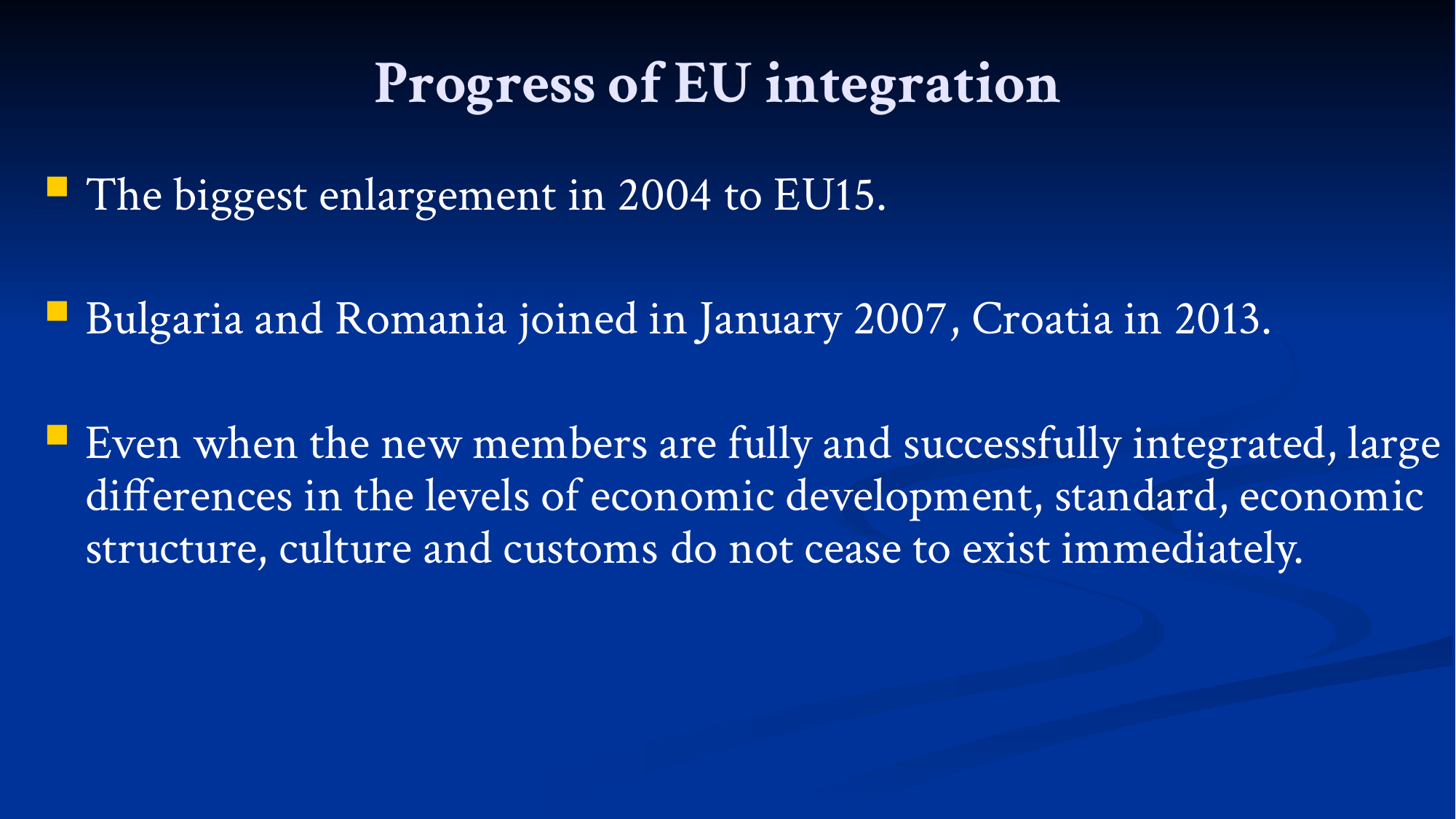

# Progress of EU integration
The biggest enlargement in 2004 to EU15.

Bulgaria and Romania joined in January 2007, Croatia in 2013.

Even when the new members are fully and successfully integrated, large differences in the levels of economic development, standard, economic structure, culture and customs do not cease to exist immediately.